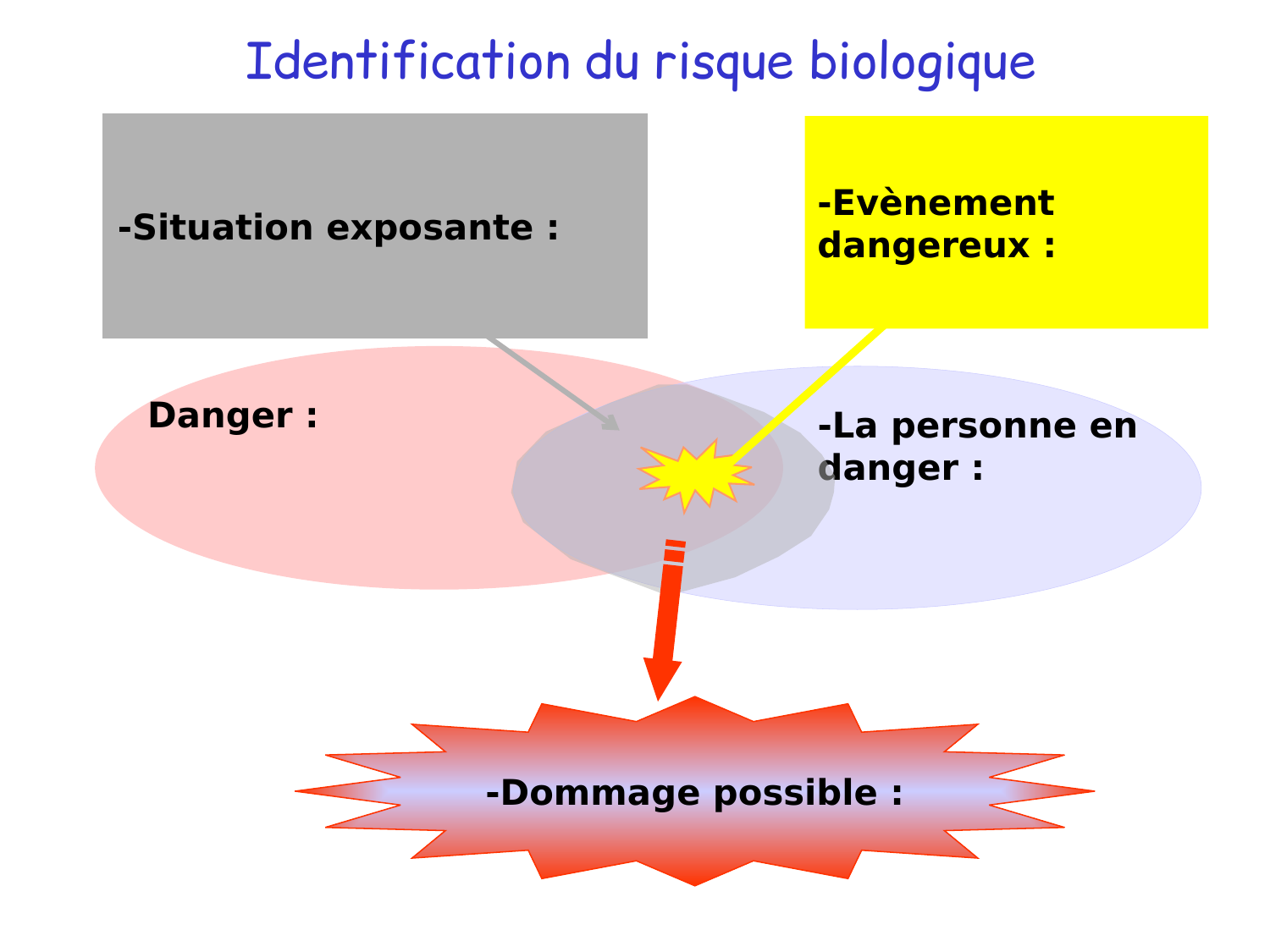

# Identification du risque biologique
-Evènement dangereux :
-Situation exposante :

Danger :
-La personne en danger :

-Dommage possible :